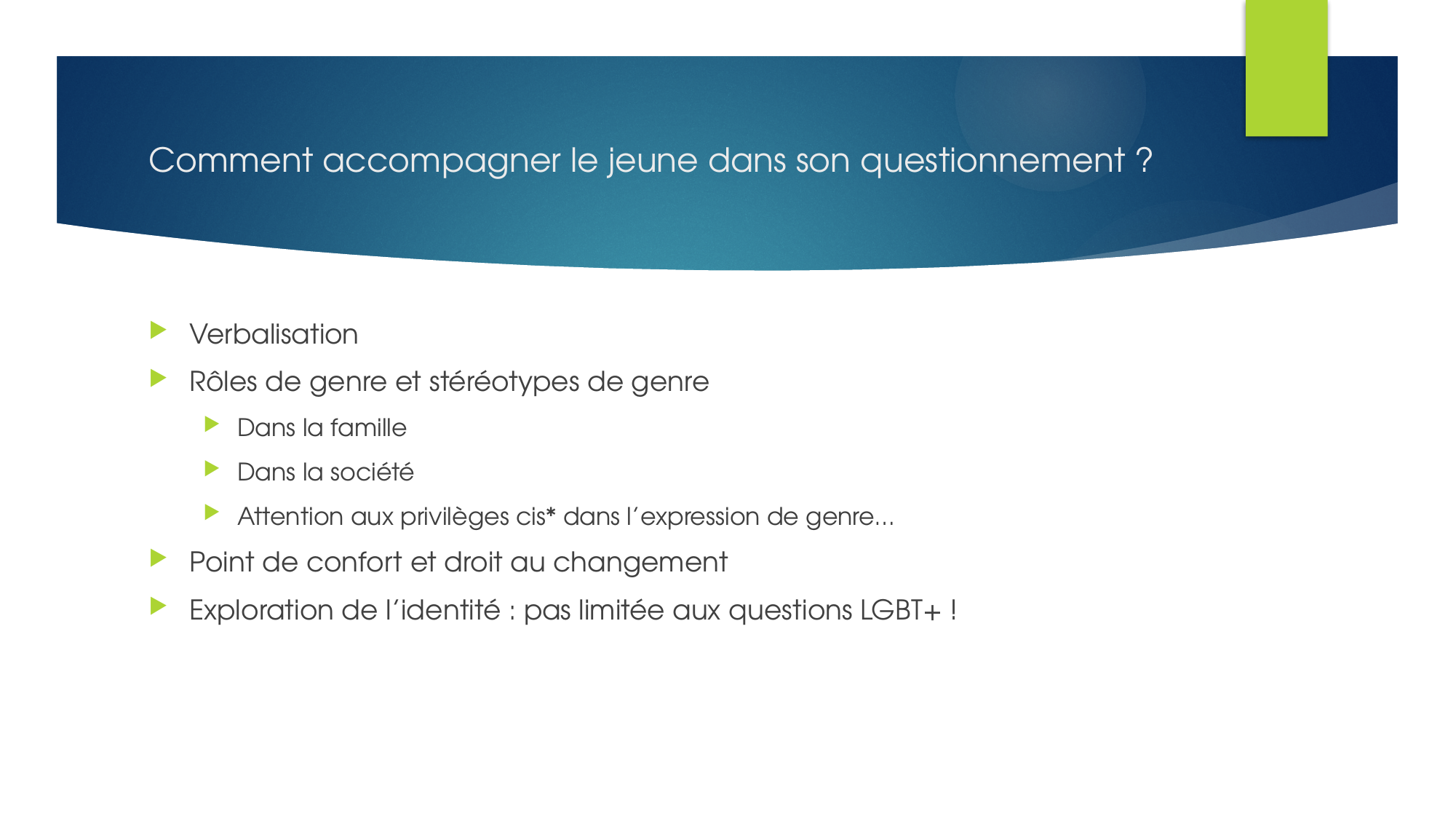

# Comment accompagner le jeune dans son questionnement ?
Verbalisation
Rôles de genre et stéréotypes de genre
Dans la famille
Dans la société
Attention aux privilèges cis* dans l’expression de genre…
Point de confort et droit au changement
Exploration de l’identité : pas limitée aux questions LGBT+ !